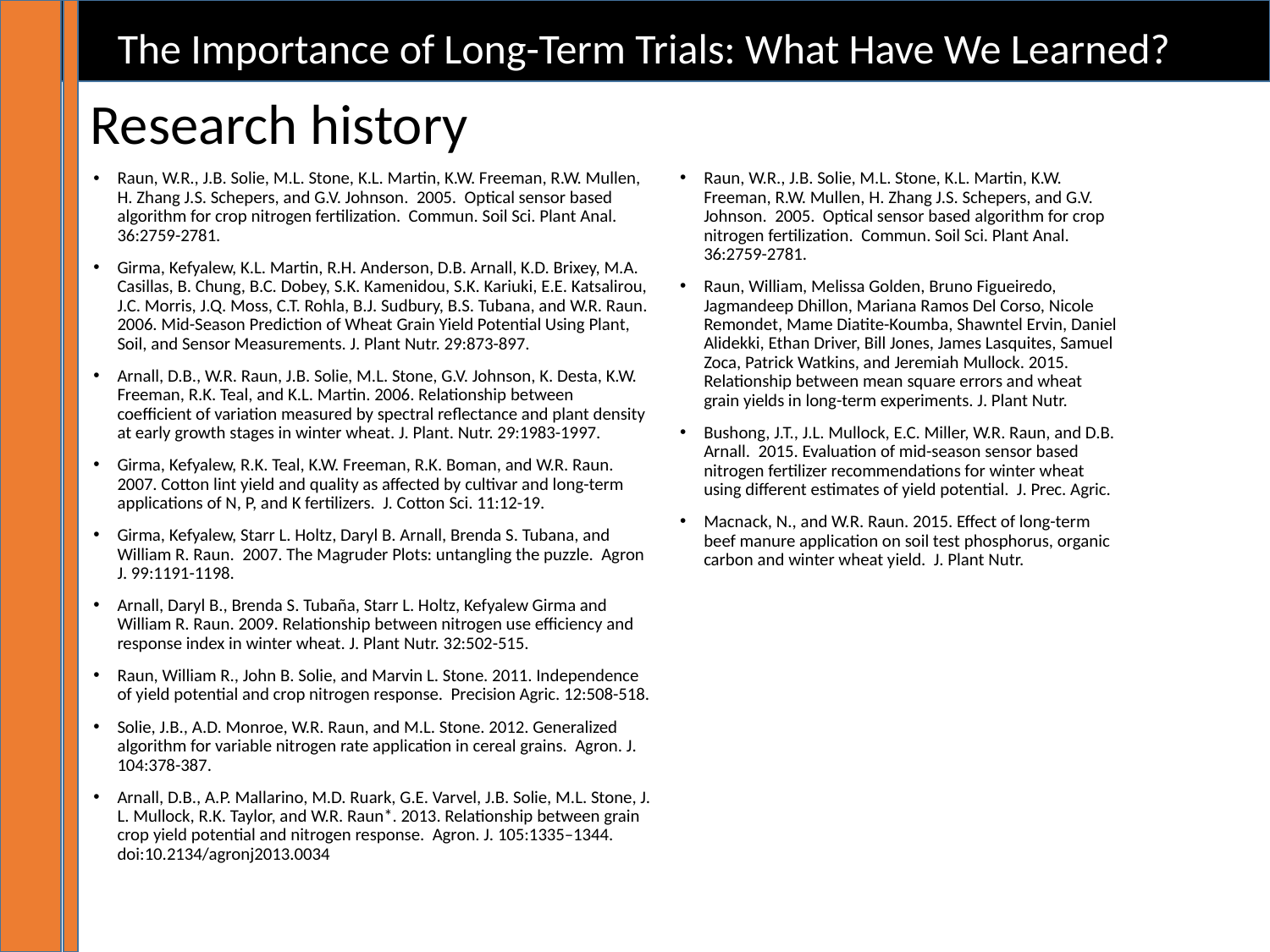

The Importance of Long-Term Trials: What Have We Learned?

Research history

Raun, W.R., J.B. Solie, M.L. Stone, K.L. Martin, K.W. Freeman, R.W. Mullen, H. Zhang J.S. Schepers, and G.V. Johnson.  2005.  Optical sensor based algorithm for crop nitrogen fertilization.  Commun. Soil Sci. Plant Anal. 36:2759-2781.
Raun, William, Melissa Golden, Bruno Figueiredo, Jagmandeep Dhillon, Mariana Ramos Del Corso, Nicole Remondet, Mame Diatite-Koumba, Shawntel Ervin, Daniel Alidekki, Ethan Driver, Bill Jones, James Lasquites, Samuel Zoca, Patrick Watkins, and Jeremiah Mullock. 2015. Relationship between mean square errors and wheat grain yields in long-term experiments. J. Plant Nutr.
Bushong, J.T., J.L. Mullock, E.C. Miller, W.R. Raun, and D.B. Arnall.  2015. Evaluation of mid-season sensor based nitrogen fertilizer recommendations for winter wheat using different estimates of yield potential.  J. Prec. Agric.
Macnack, N., and W.R. Raun. 2015. Effect of long-term beef manure application on soil test phosphorus, organic carbon and winter wheat yield.  J. Plant Nutr.

Raun, W.R., J.B. Solie, M.L. Stone, K.L. Martin, K.W. Freeman, R.W. Mullen, H. Zhang J.S. Schepers, and G.V. Johnson.  2005.  Optical sensor based algorithm for crop nitrogen fertilization.  Commun. Soil Sci. Plant Anal. 36:2759-2781.
Girma, Kefyalew, K.L. Martin, R.H. Anderson, D.B. Arnall, K.D. Brixey, M.A. Casillas, B. Chung, B.C. Dobey, S.K. Kamenidou, S.K. Kariuki, E.E. Katsalirou, J.C. Morris, J.Q. Moss, C.T. Rohla, B.J. Sudbury, B.S. Tubana, and W.R. Raun. 2006. Mid-Season Prediction of Wheat Grain Yield Potential Using Plant, Soil, and Sensor Measurements. J. Plant Nutr. 29:873-897.
Arnall, D.B., W.R. Raun, J.B. Solie, M.L. Stone, G.V. Johnson, K. Desta, K.W. Freeman, R.K. Teal, and K.L. Martin. 2006. Relationship between coefficient of variation measured by spectral reflectance and plant density at early growth stages in winter wheat. J. Plant. Nutr. 29:1983-1997.
Girma, Kefyalew, R.K. Teal, K.W. Freeman, R.K. Boman, and W.R. Raun. 2007. Cotton lint yield and quality as affected by cultivar and long-term applications of N, P, and K fertilizers.  J. Cotton Sci. 11:12-19.
Girma, Kefyalew, Starr L. Holtz, Daryl B. Arnall, Brenda S. Tubana, and William R. Raun.  2007. The Magruder Plots: untangling the puzzle.  Agron J. 99:1191-1198.
Arnall, Daryl B., Brenda S. Tubaña, Starr L. Holtz, Kefyalew Girma and William R. Raun. 2009. Relationship between nitrogen use efficiency and response index in winter wheat. J. Plant Nutr. 32:502-515.
Raun, William R., John B. Solie, and Marvin L. Stone. 2011. Independence of yield potential and crop nitrogen response.  Precision Agric. 12:508-518.
Solie, J.B., A.D. Monroe, W.R. Raun, and M.L. Stone. 2012. Generalized algorithm for variable nitrogen rate application in cereal grains.  Agron. J. 104:378-387.
Arnall, D.B., A.P. Mallarino, M.D. Ruark, G.E. Varvel, J.B. Solie, M.L. Stone, J. L. Mullock, R.K. Taylor, and W.R. Raun*. 2013. Relationship between grain crop yield potential and nitrogen response.  Agron. J. 105:1335–1344.  doi:10.2134/agronj2013.0034